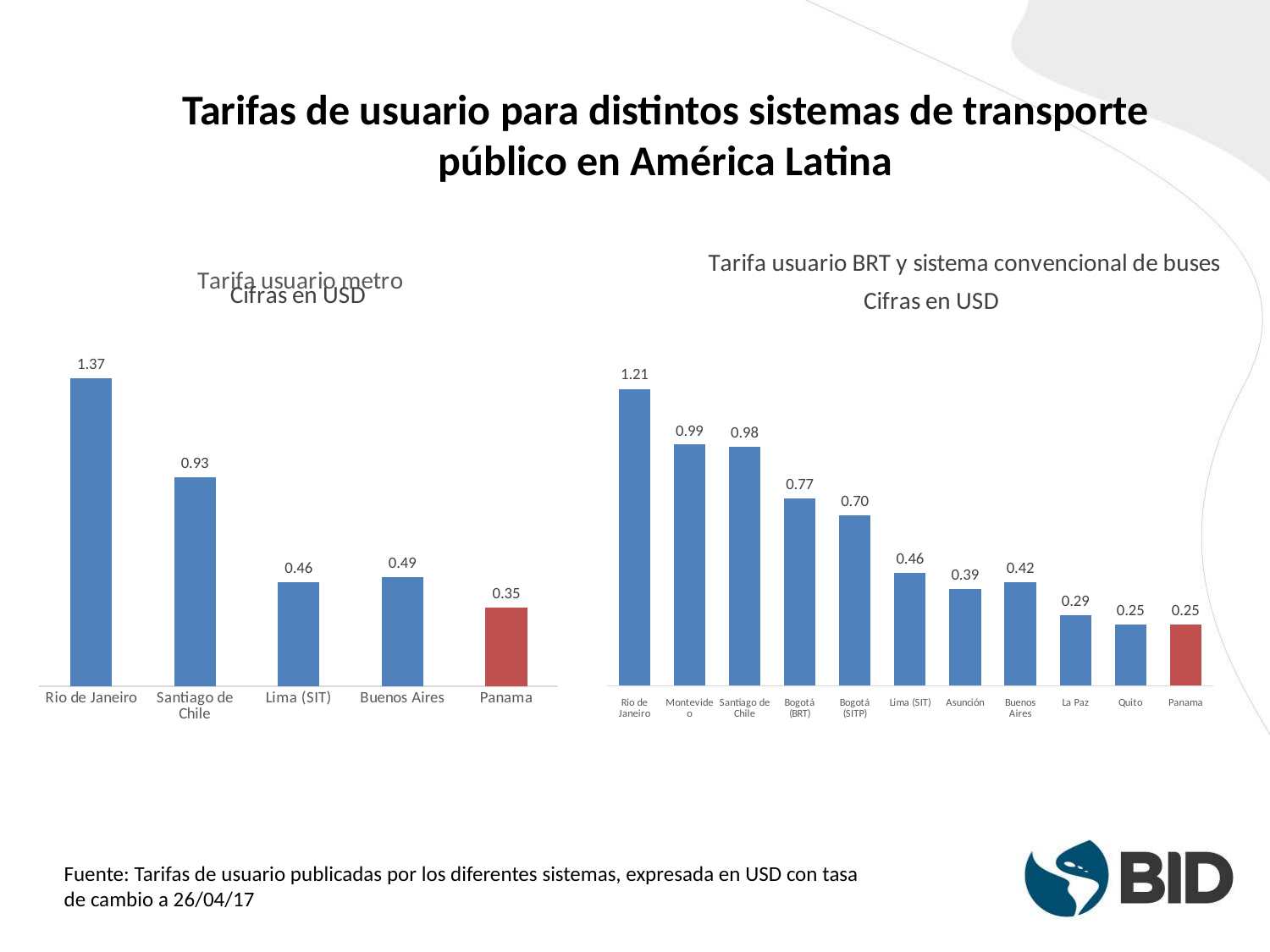

# Tarifas de usuario para distintos sistemas de transporte público en América Latina

### Chart: Tarifa usuario metro

| Category | Tarifa USD |
|---|---|
| Rio de Janeiro | 1.373801916932907 |
| Santiago de Chile | 0.931013431013431 |
| Lima (SIT) | 0.462962962962963 |
| Buenos Aires | 0.487329434697856 |
| Panama | 0.35 |

### Chart

| Category | Tarifa USD |
|---|---|
| Rio de Janeiro | 1.21405750798722 |
| Montevideo | 0.986262768580486 |
| Santiago de Chile | 0.976800976800977 |
| Bogotá (BRT) | 0.766280855866054 |
| Bogotá (SITP) | 0.696618959878231 |
| Lima (SIT) | 0.462962962962963 |
| Asunción | 0.394196001419106 |
| Buenos Aires | 0.422352176738142 |
| La Paz | 0.289435600578871 |
| Quito | 0.25 |
| Panama | 0.25 |
Fuente: Tarifas de usuario publicadas por los diferentes sistemas, expresada en USD con tasa de cambio a 26/04/17